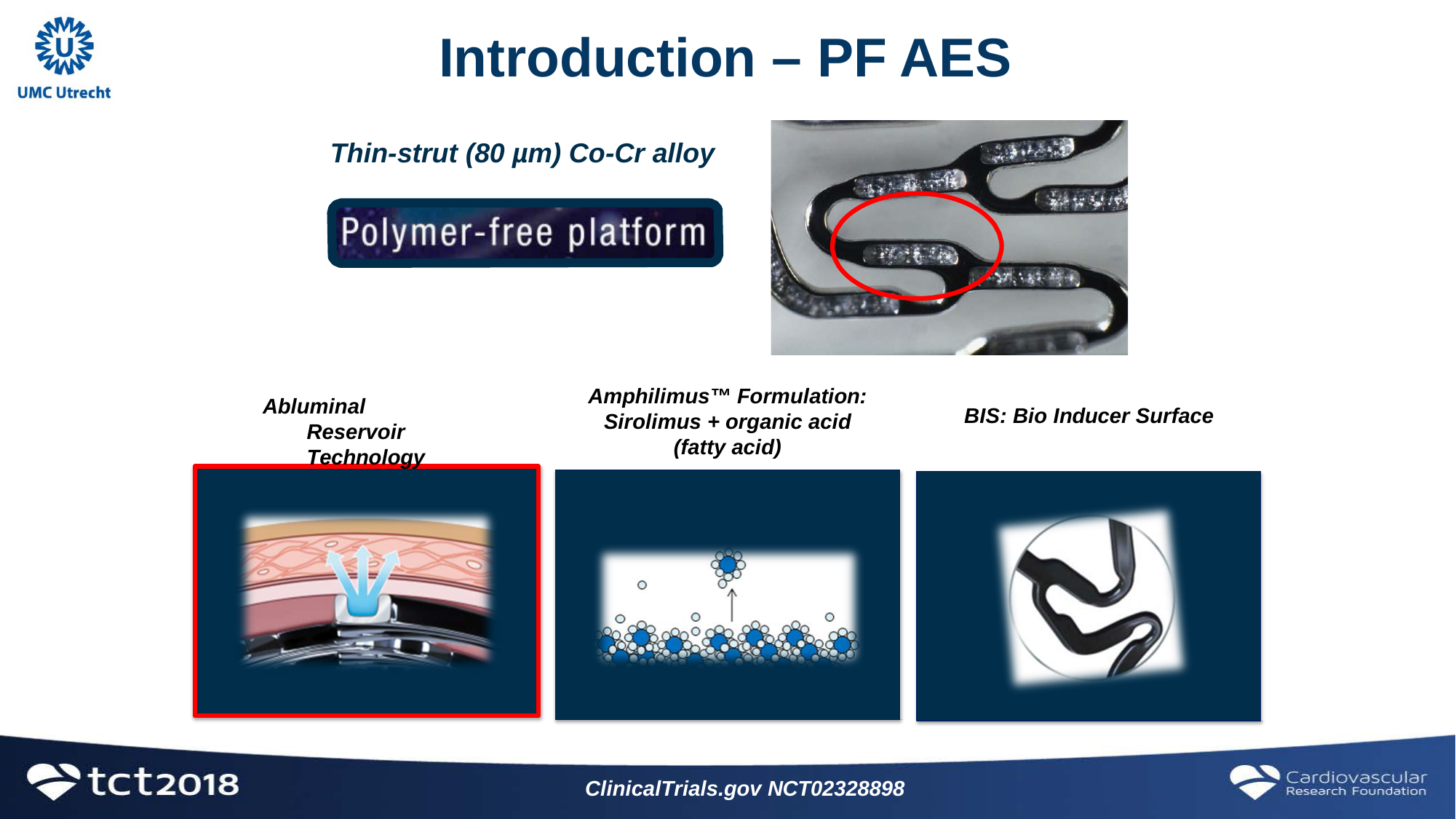

# Introduction – PF AES

Thin-strut (80 µm) Co-Cr alloy

Amphilimus™ Formulation: Sirolimus + organic acid (fatty acid)
Abluminal Reservoir Technology
BIS: Bio Inducer Surface

ClinicalTrials.gov NCT02328898